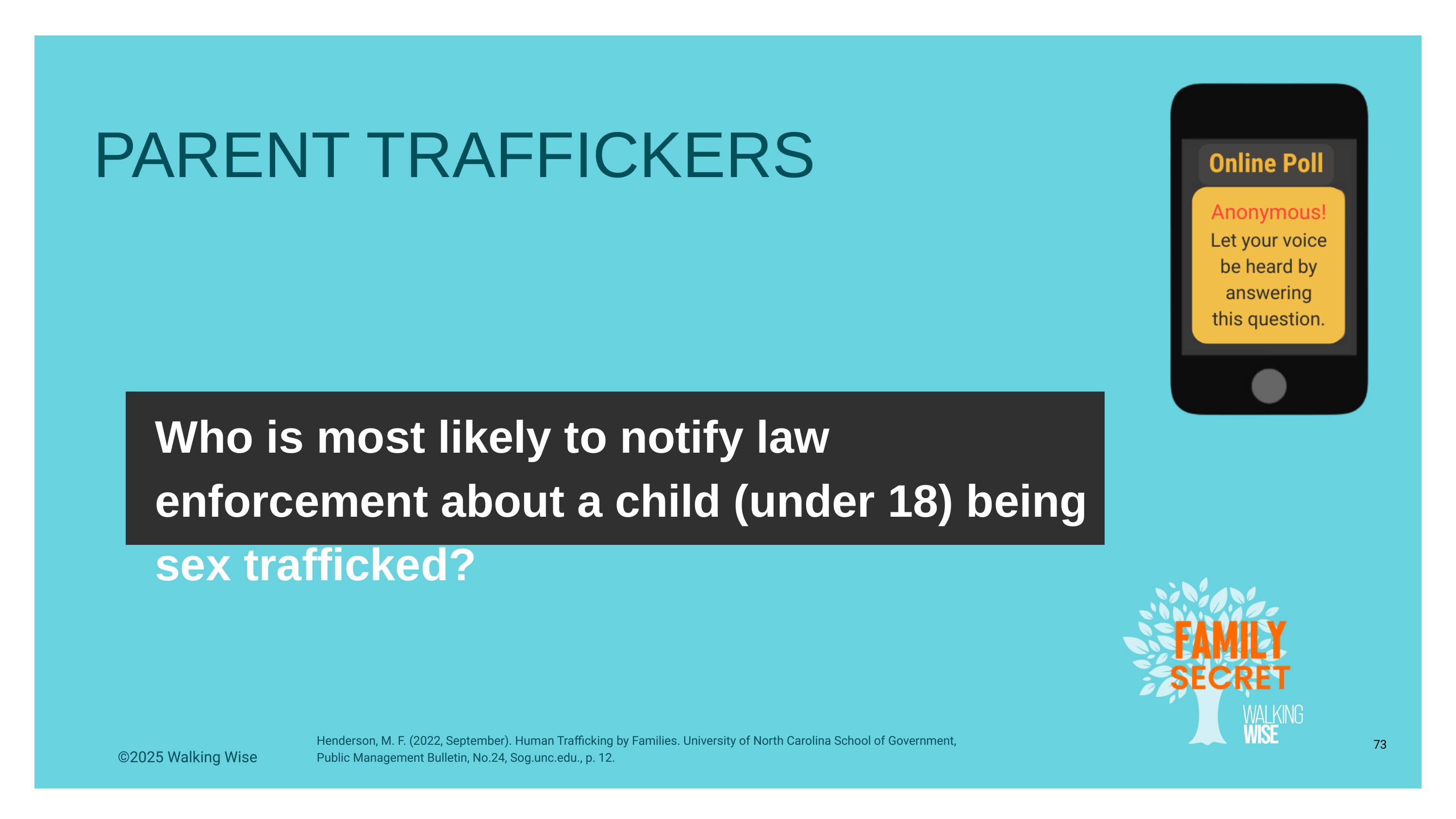

LESSON PLANS

 PARENT TRAFFICKERS

Who is most likely to notify law enforcement about a child (under 18) being sex trafficked?

Henderson, M. F. (2022, September). Human Trafficking by Families. University of North Carolina School of Government, Public Management Bulletin, No.24, Sog.unc.edu., p. 12.
73
©2025 Walking Wise
3